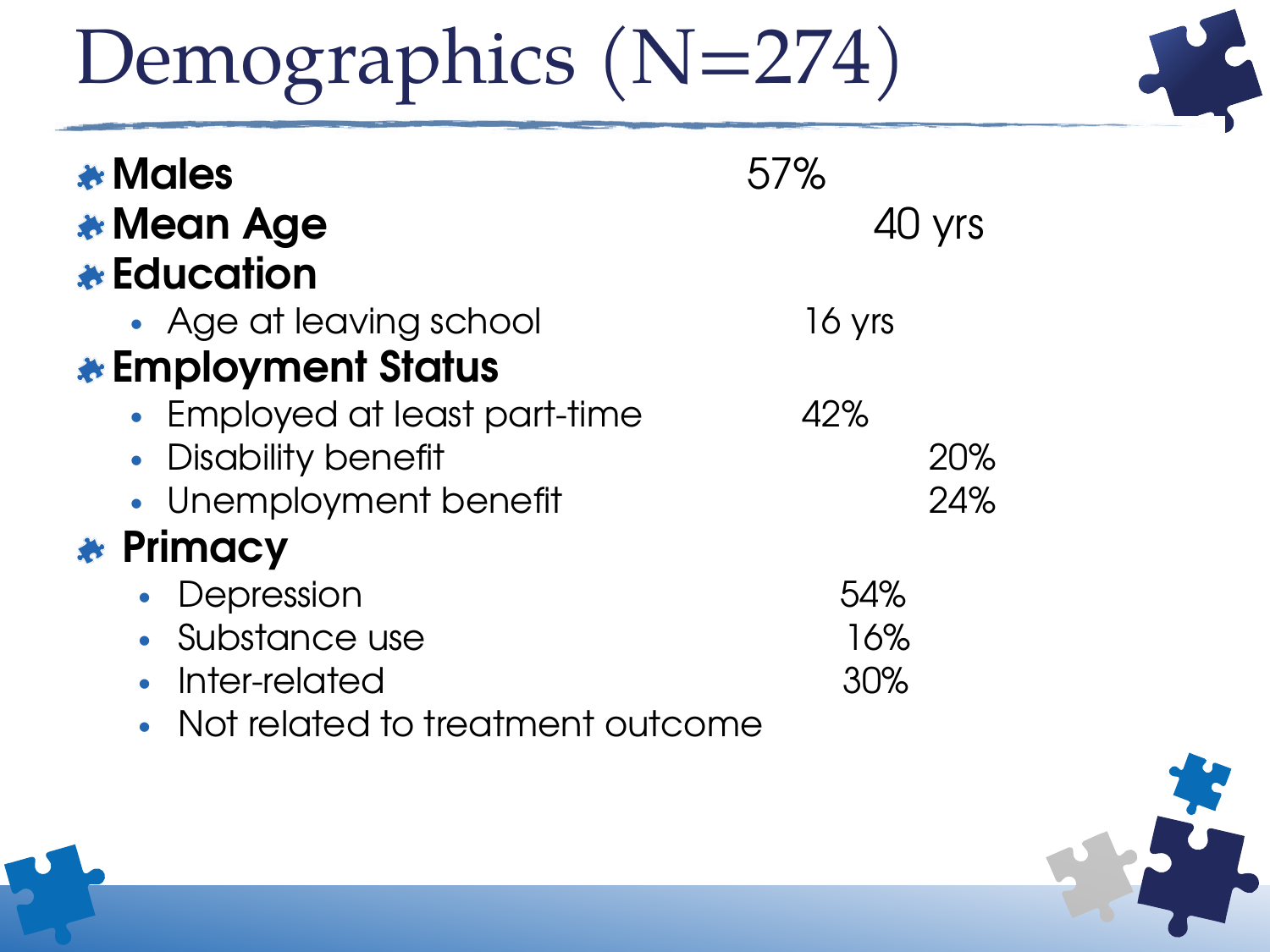

# Demographics (N=274)
Males					57%
Mean Age					40 yrs
Education
Age at leaving school			16 yrs
Employment Status
Employed at least part-time		42%
Disability benefit				20%
Unemployment benefit			24%
Primacy
Depression                                                 54%
Substance use                                           16%
Inter-related                                               30%
Not related to treatment outcome